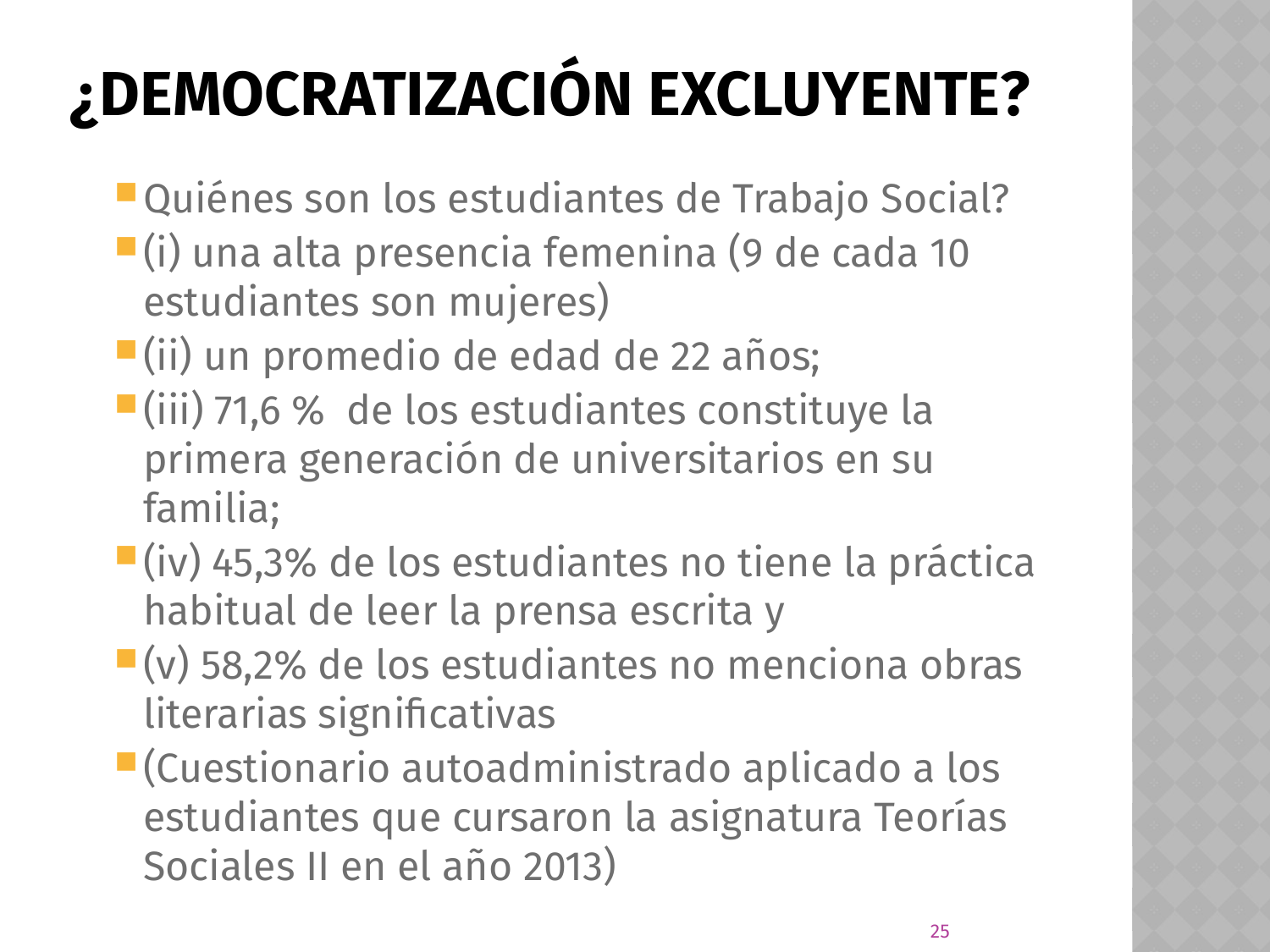

# ¿Democratización excluyente?
Quiénes son los estudiantes de Trabajo Social?
(i) una alta presencia femenina (9 de cada 10 estudiantes son mujeres)
(ii) un promedio de edad de 22 años;
(iii) 71,6 %  de los estudiantes constituye la primera generación de universitarios en su familia;
(iv) 45,3% de los estudiantes no tiene la práctica habitual de leer la prensa escrita y
(v) 58,2% de los estudiantes no menciona obras literarias significativas
(Cuestionario autoadministrado aplicado a los estudiantes que cursaron la asignatura Teorías Sociales II en el año 2013)

25